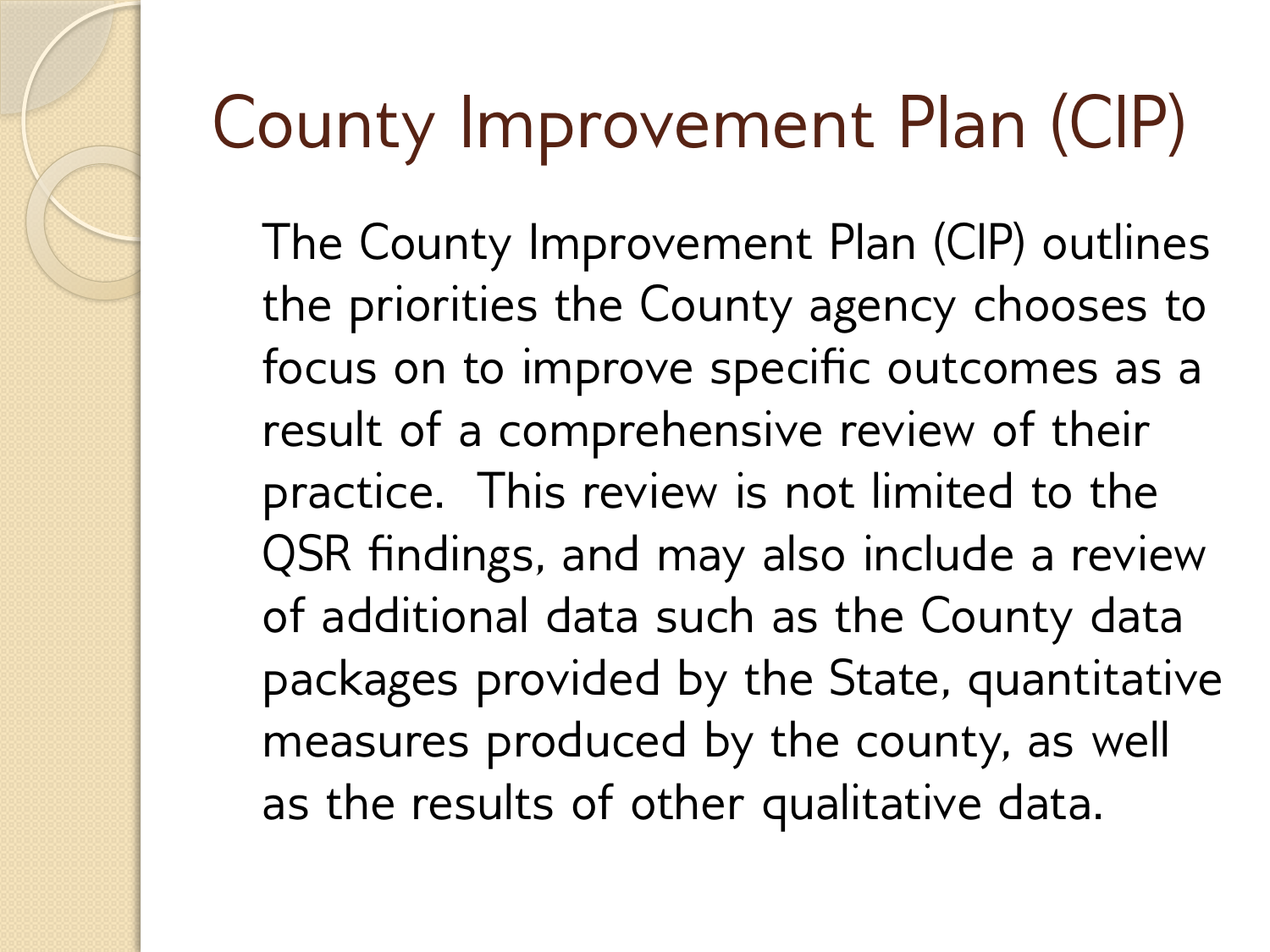

# County Improvement Plan (CIP)
	The County Improvement Plan (CIP) outlines the priorities the County agency chooses to focus on to improve specific outcomes as a result of a comprehensive review of their practice.  This review is not limited to the QSR findings, and may also include a review of additional data such as the County data packages provided by the State, quantitative measures produced by the county, as well as the results of other qualitative data.